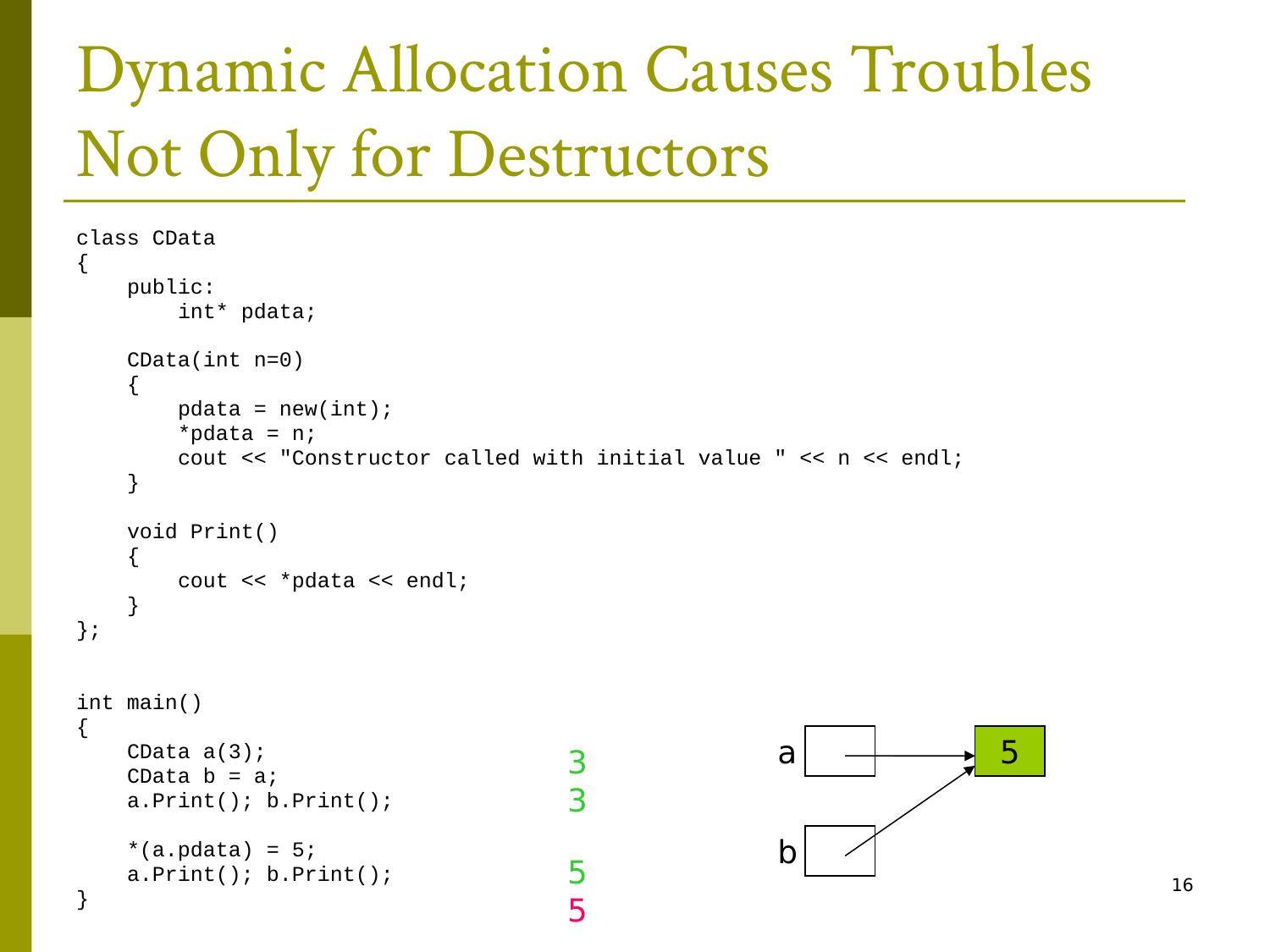

# Dynamic Allocation Causes Troubles Not Only for Destructors
class CData
{
    public:
        int* pdata;

    CData(int n=0)
    {
        pdata = new(int);
        *pdata = n;
        cout << "Constructor called with initial value " << n << endl;
    }

    void Print()
    {
        cout << *pdata << endl;
    }
};

int main()
{
    CData a(3);
    CData b = a;
    a.Print(); b.Print();

    *(a.pdata) = 5;
    a.Print(); b.Print();
}
a

3

5
3
3

b

5
5
16